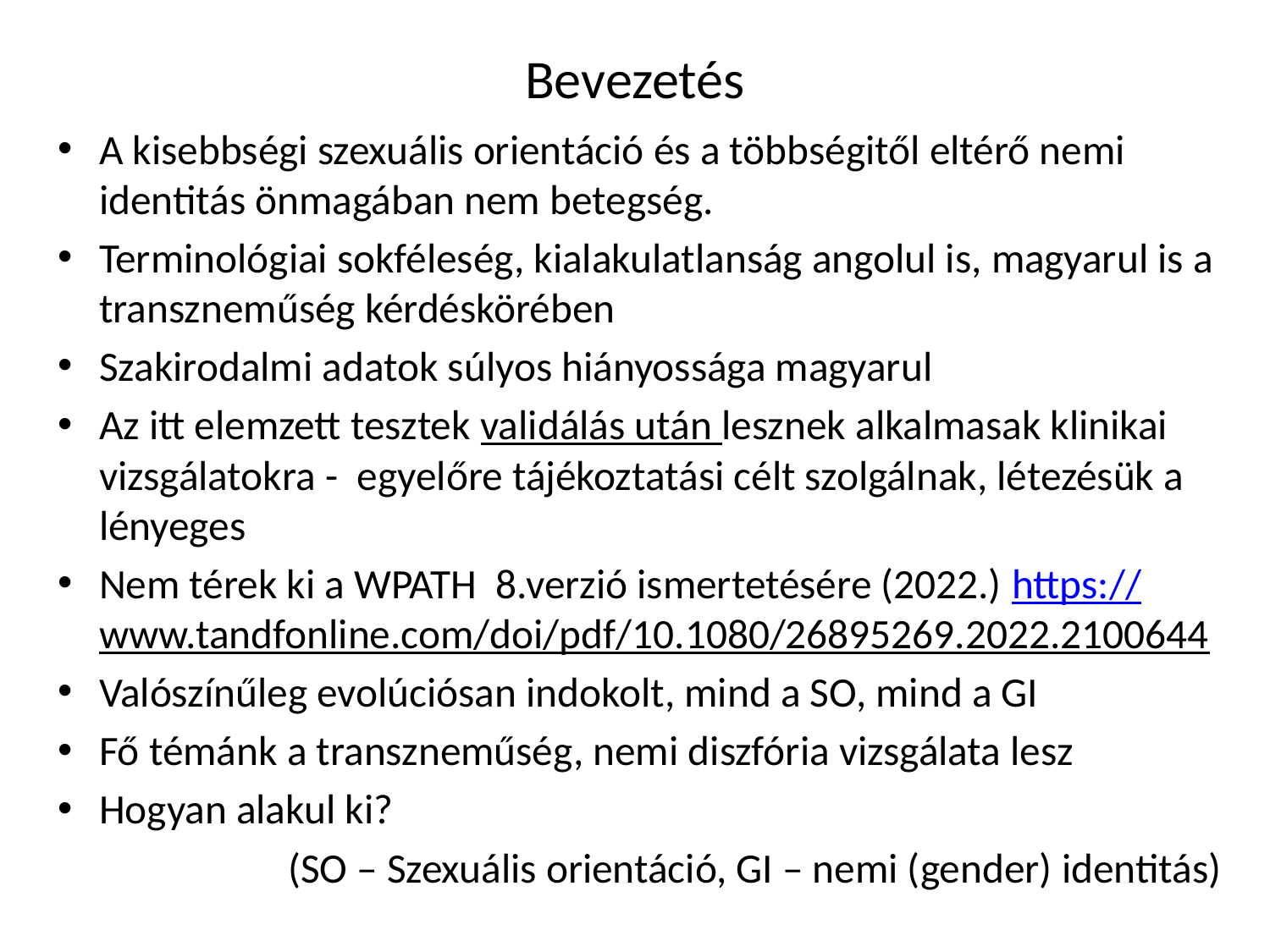

# Bevezetés
A kisebbségi szexuális orientáció és a többségitől eltérő nemi identitás önmagában nem betegség.
Terminológiai sokféleség, kialakulatlanság angolul is, magyarul is a transzneműség kérdéskörében
Szakirodalmi adatok súlyos hiányossága magyarul
Az itt elemzett tesztek validálás után lesznek alkalmasak klinikai vizsgálatokra -  egyelőre tájékoztatási célt szolgálnak, létezésük a lényeges
Nem térek ki a WPATH  8.verzió ismertetésére (2022.) https://www.tandfonline.com/doi/pdf/10.1080/26895269.2022.2100644
Valószínűleg evolúciósan indokolt, mind a SO, mind a GI
Fő témánk a transzneműség, nemi diszfória vizsgálata lesz
Hogyan alakul ki?
(SO – Szexuális orientáció, GI – nemi (gender) identitás)